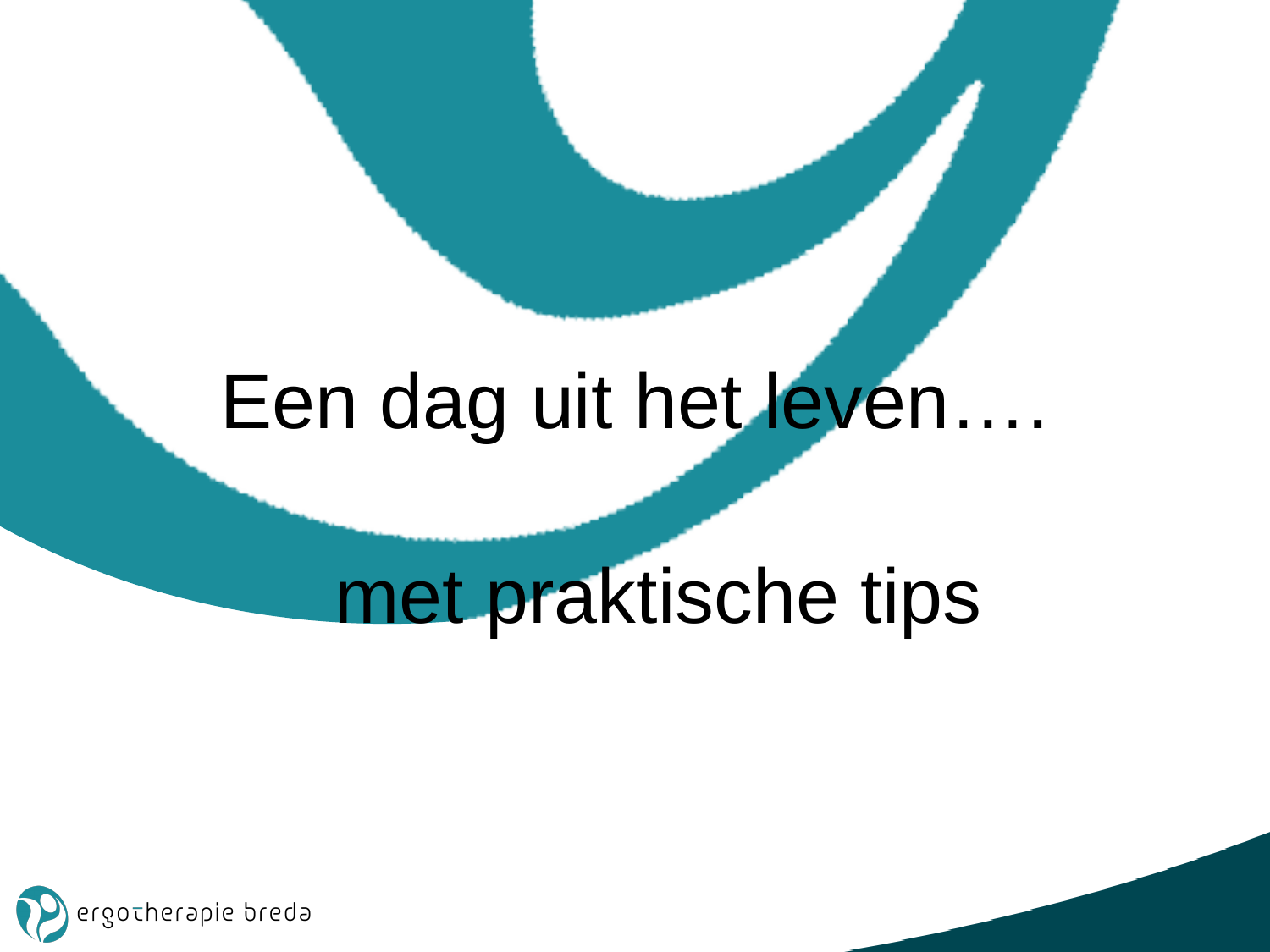

# Een dag uit het leven….
met praktische tips